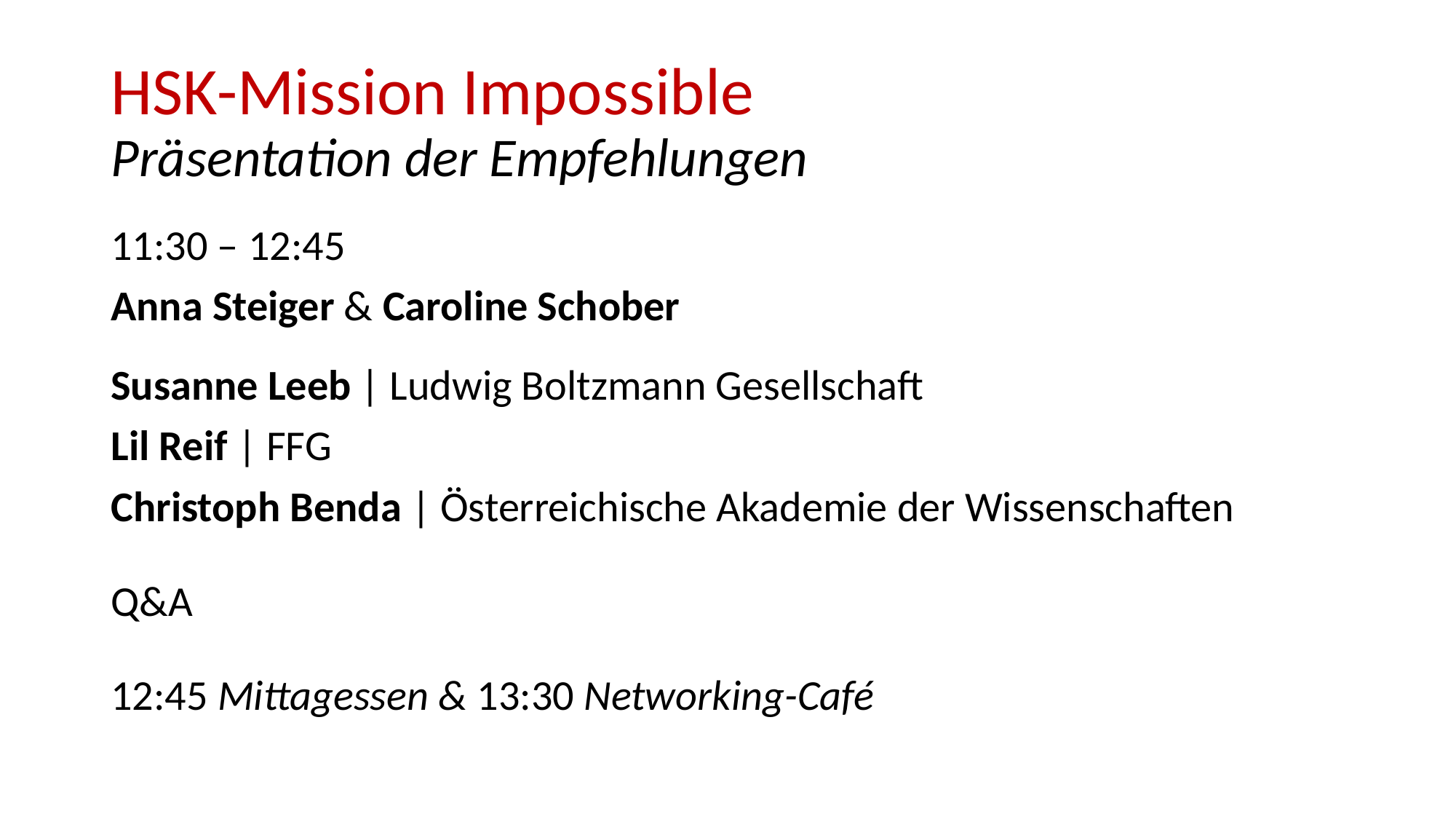

# HSK-Mission Impossible Präsentation der Empfehlungen
11:30 – 12:45
Anna Steiger & Caroline Schober
Susanne Leeb | Ludwig Boltzmann Gesellschaft
Lil Reif | FFG
Christoph Benda | Österreichische Akademie der Wissenschaften

Q&A

12:45 Mittagessen & 13:30 Networking-Café